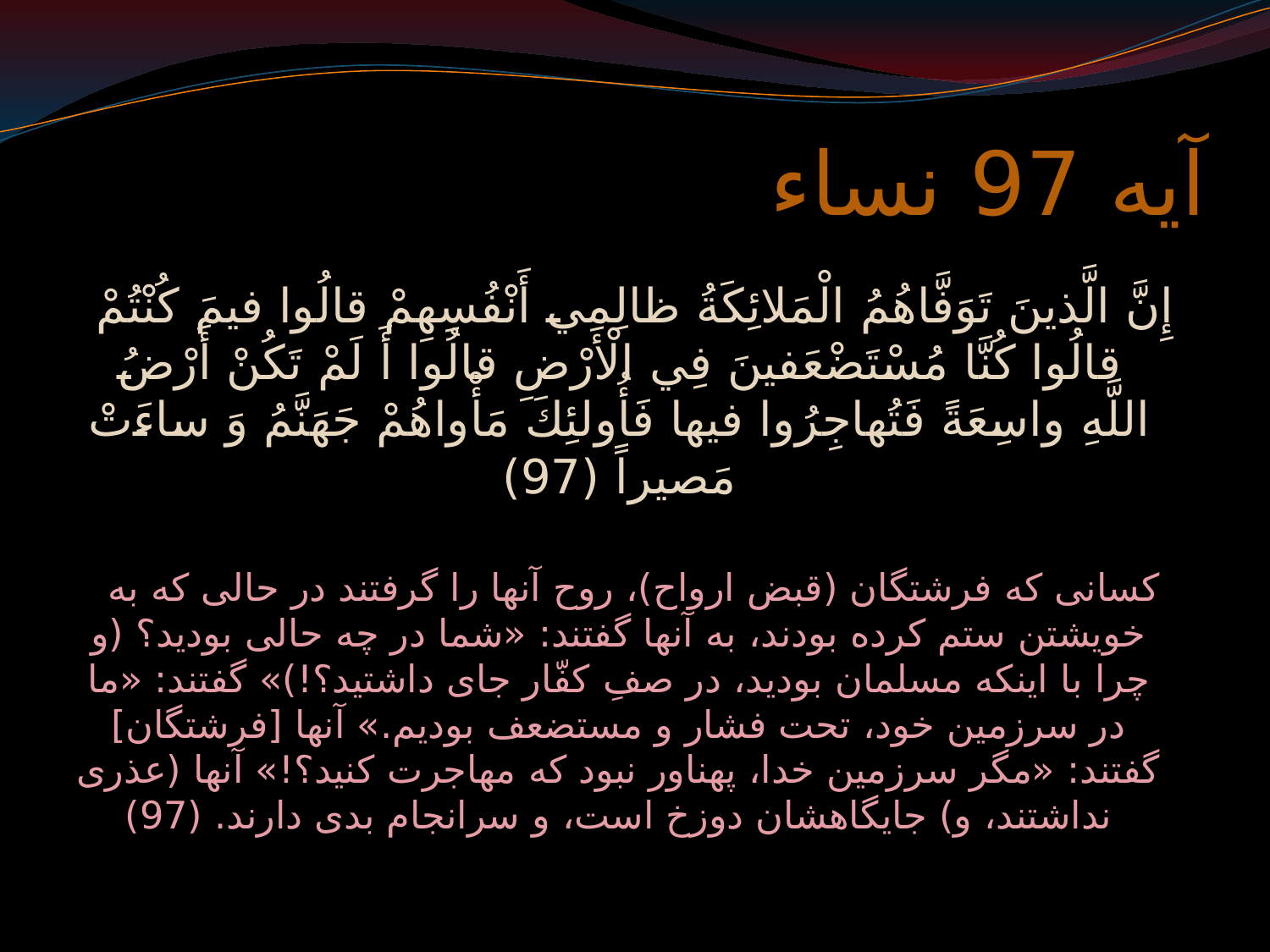

# آیه 97 نساء
إِنَّ الَّذينَ تَوَفَّاهُمُ الْمَلائِكَةُ ظالِمي‏ أَنْفُسِهِمْ قالُوا فيمَ كُنْتُمْ قالُوا كُنَّا مُسْتَضْعَفينَ فِي الْأَرْضِ قالُوا أَ لَمْ تَكُنْ أَرْضُ اللَّهِ واسِعَةً فَتُهاجِرُوا فيها فَأُولئِكَ مَأْواهُمْ جَهَنَّمُ وَ ساءَتْ مَصيراً (97)

كسانى كه فرشتگان (قبض ارواح)، روح آنها را گرفتند در حالى كه به خويشتن ستم كرده بودند، به آنها گفتند: «شما در چه حالى بوديد؟ (و چرا با اينكه مسلمان بوديد، در صفِ كفّار جاى داشتيد؟!)» گفتند: «ما در سرزمين خود، تحت فشار و مستضعف بوديم.» آنها [فرشتگان‏] گفتند: «مگر سرزمين خدا، پهناور نبود كه مهاجرت كنيد؟!» آنها (عذرى نداشتند، و) جايگاهشان دوزخ است، و سرانجام بدى دارند. (97)